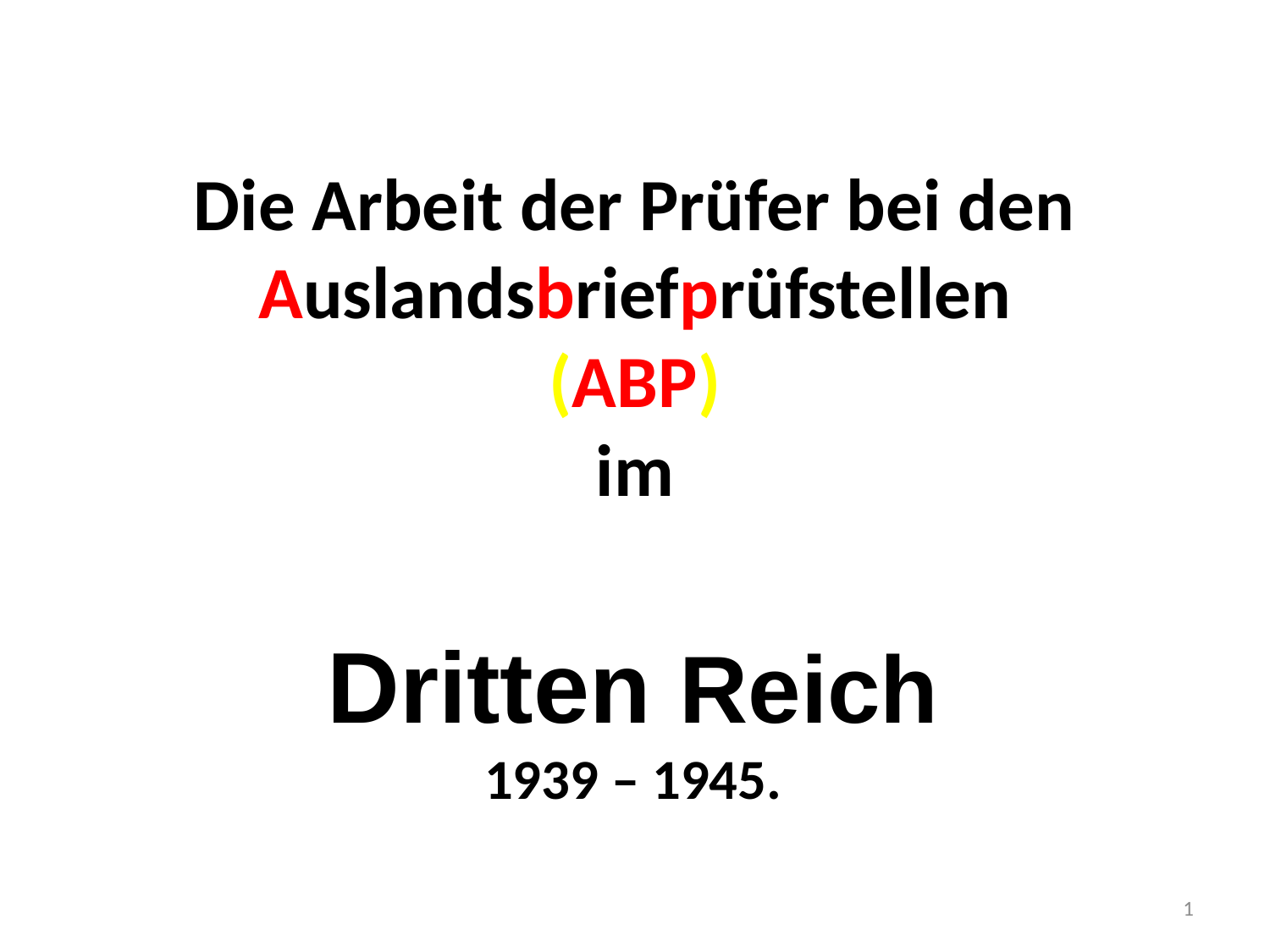

# Die Arbeit der Prüfer bei den Auslandsbriefprüfstellen (ABP) im
Dritten Reich
1939 – 1945.
1